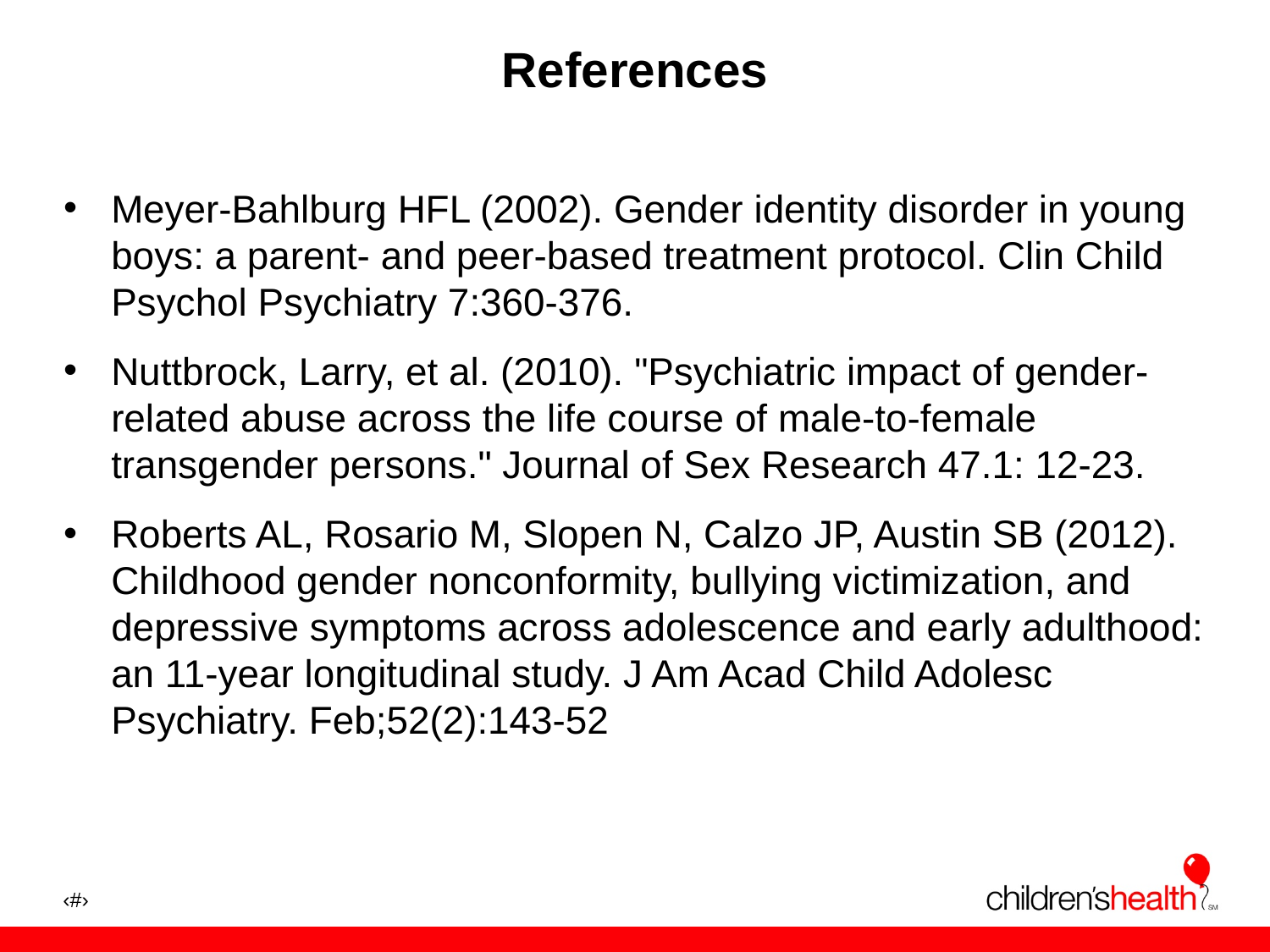

# References
Meyer-Bahlburg HFL (2002). Gender identity disorder in young boys: a parent- and peer-based treatment protocol. Clin Child Psychol Psychiatry 7:360-376.
Nuttbrock, Larry, et al. (2010). "Psychiatric impact of gender-related abuse across the life course of male-to-female transgender persons." Journal of Sex Research 47.1: 12-23.
Roberts AL, Rosario M, Slopen N, Calzo JP, Austin SB (2012). Childhood gender nonconformity, bullying victimization, and depressive symptoms across adolescence and early adulthood: an 11-year longitudinal study. J Am Acad Child Adolesc Psychiatry. Feb;52(2):143-52